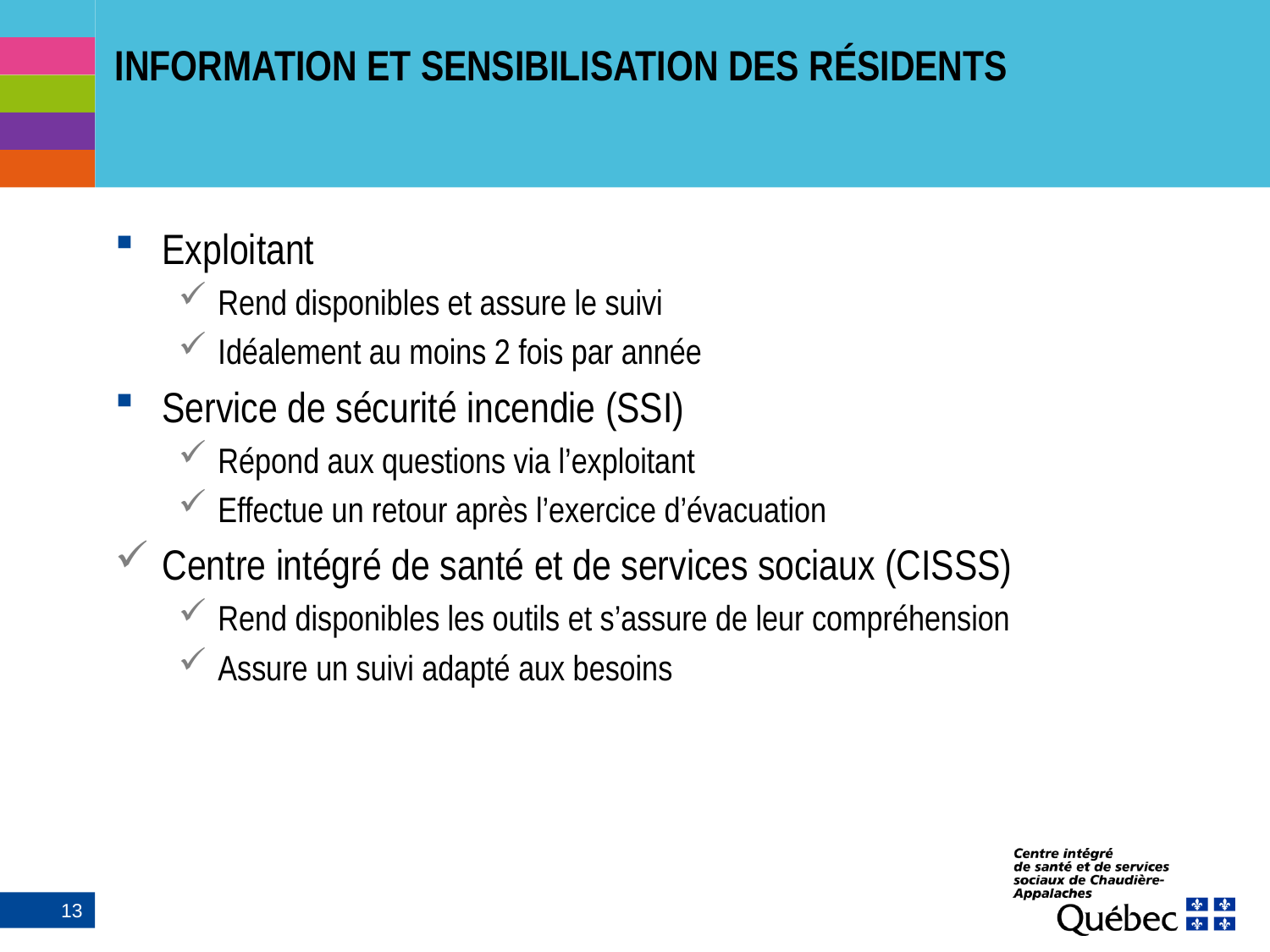

# INFORMATION ET SENSIBILISATION DES RÉSIDENTS
Exploitant
Rend disponibles et assure le suivi
Idéalement au moins 2 fois par année
Service de sécurité incendie (SSI)
Répond aux questions via l’exploitant
Effectue un retour après l’exercice d’évacuation
Centre intégré de santé et de services sociaux (CISSS)
Rend disponibles les outils et s’assure de leur compréhension
Assure un suivi adapté aux besoins